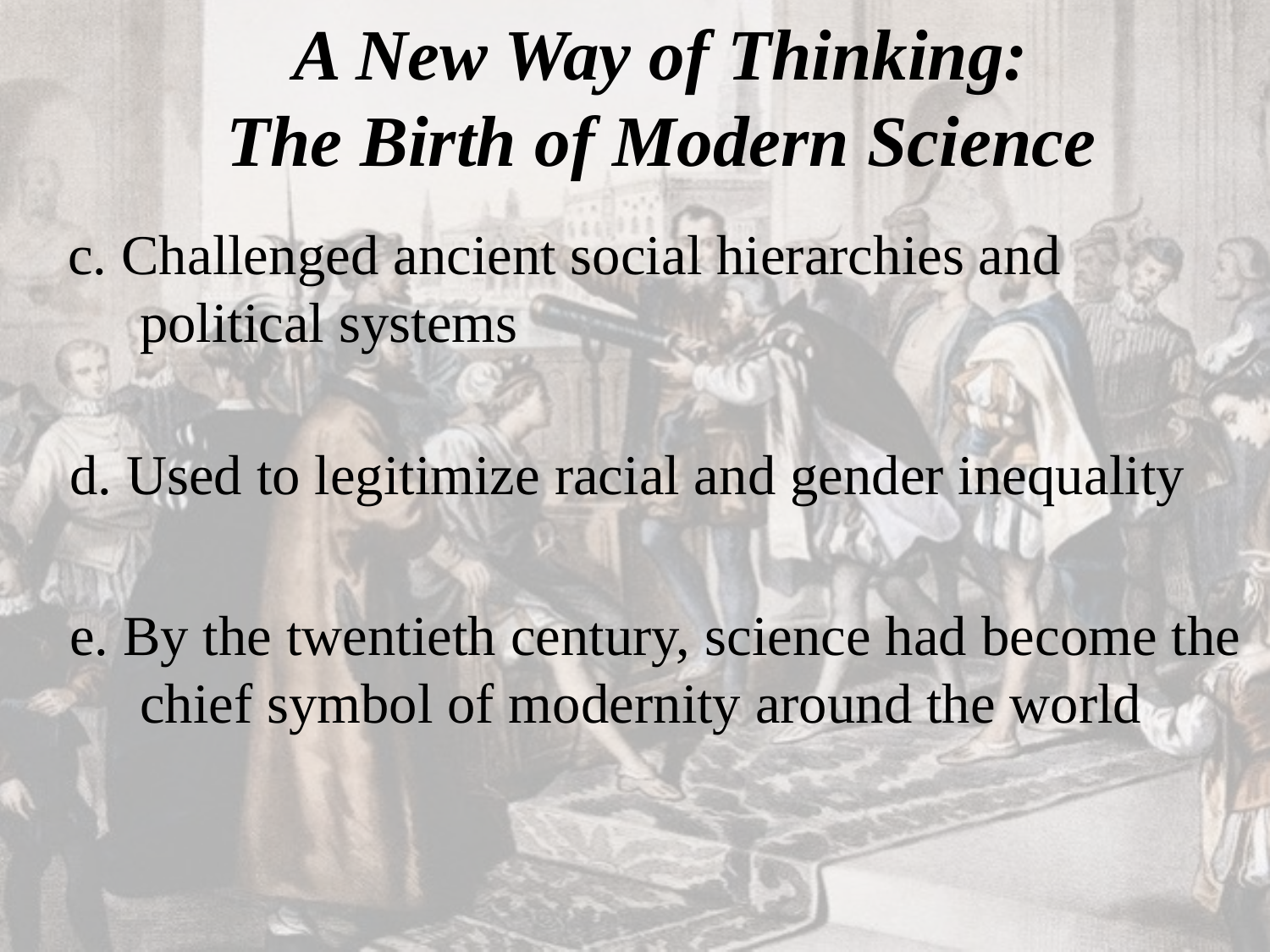

# A New Way of Thinking: The Birth of Modern Science
    c. Challenged ancient social hierarchies and
	political systems

    d. Used to legitimize racial and gender inequality

    e. By the twentieth century, science had become the
	chief symbol of modernity around the world